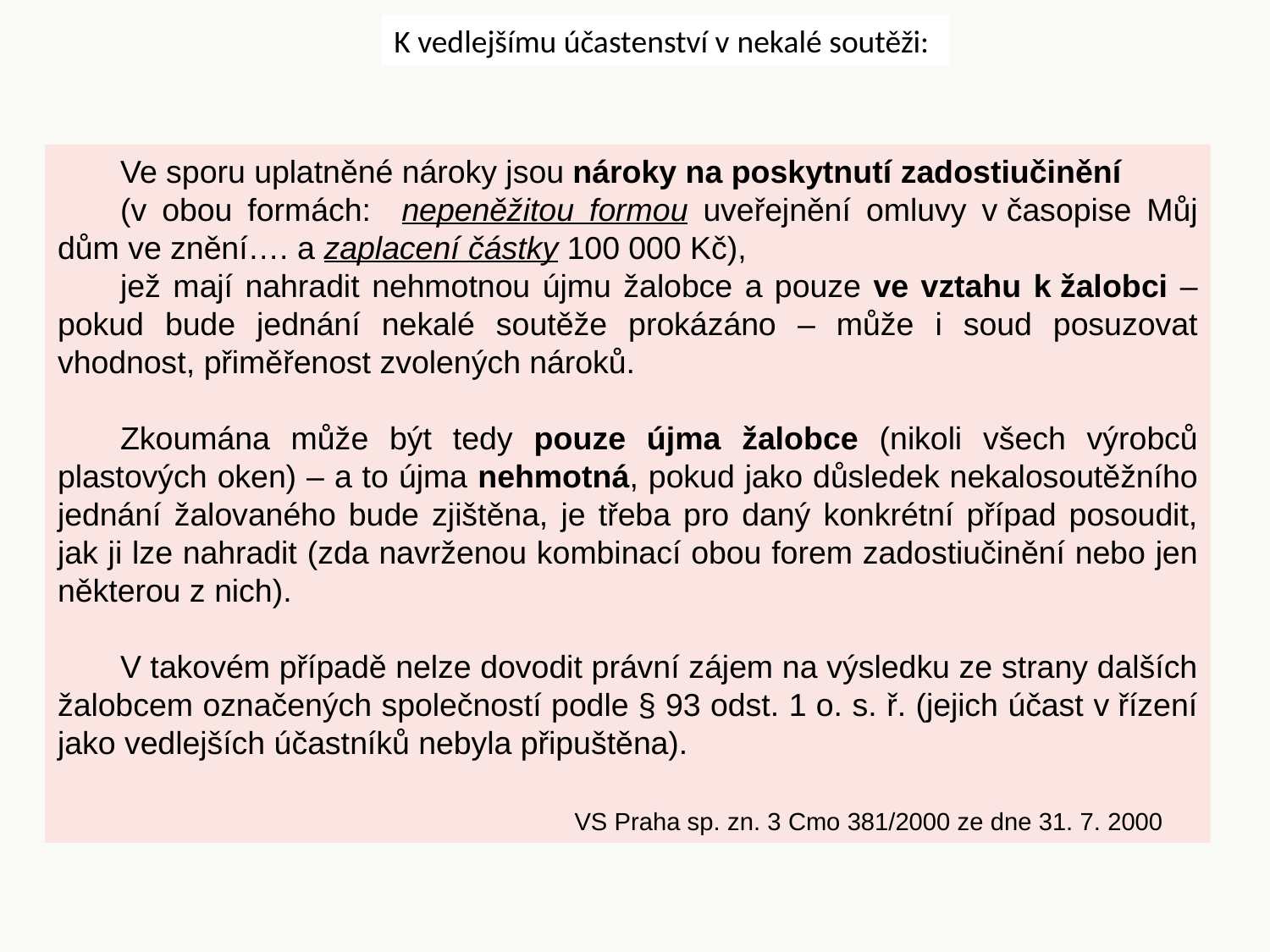

K vedlejšímu účastenství v nekalé soutěži:
Ve sporu uplatněné nároky jsou nároky na poskytnutí zadostiučinění
(v obou formách:  nepeněžitou formou uveřejnění omluvy v časopise Můj dům ve znění…. a zaplacení částky 100 000 Kč),
jež mají nahradit nehmotnou újmu žalobce a pouze ve vztahu k žalobci – pokud bude jednání nekalé soutěže prokázáno – může i soud posuzovat vhodnost, přiměřenost zvolených nároků.

Zkoumána může být tedy pouze újma žalobce (nikoli všech výrobců plastových oken) – a to újma nehmotná, pokud jako důsledek nekalosoutěžního jednání žalovaného bude zjištěna, je třeba pro daný konkrétní případ posoudit, jak ji lze nahradit (zda navrženou kombinací obou forem zadostiučinění nebo jen některou z nich).

V takovém případě nelze dovodit právní zájem na výsledku ze strany dalších žalobcem označených společností podle § 93 odst. 1 o. s. ř. (jejich účast v řízení jako vedlejších účastníků nebyla připuštěna).

		      		 VS Praha sp. zn. 3 Cmo 381/2000 ze dne 31. 7. 2000